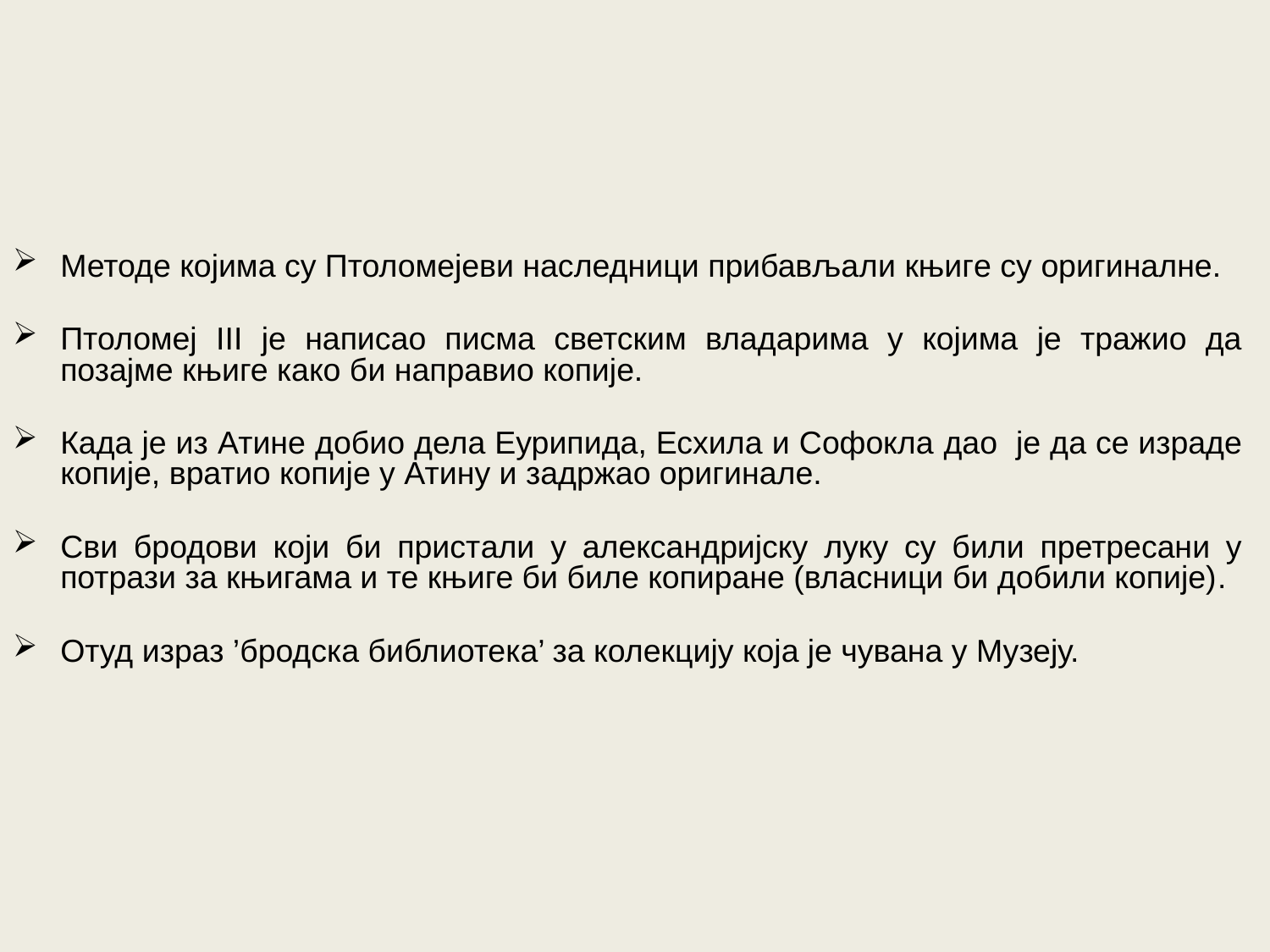

Методе којима су Птоломејеви наследници прибављали књигe су оригиналне.

Птоломеј III је написао писма светским владарима у којима је тражио да позајме књиге како би направио копије.

Када је из Атине добио дела Еурипида, Есхила и Софокла дао  је да се израде копије, вратио копије у Атину и задржао оригинале.

Сви бродови који би пристали у александријску луку су били претресани у потрази за књигама и те књиге би биле копиране (власници би добили копије).

Отуд израз ’бродска библиотека’ за колекцију која је чувана у Музеју.